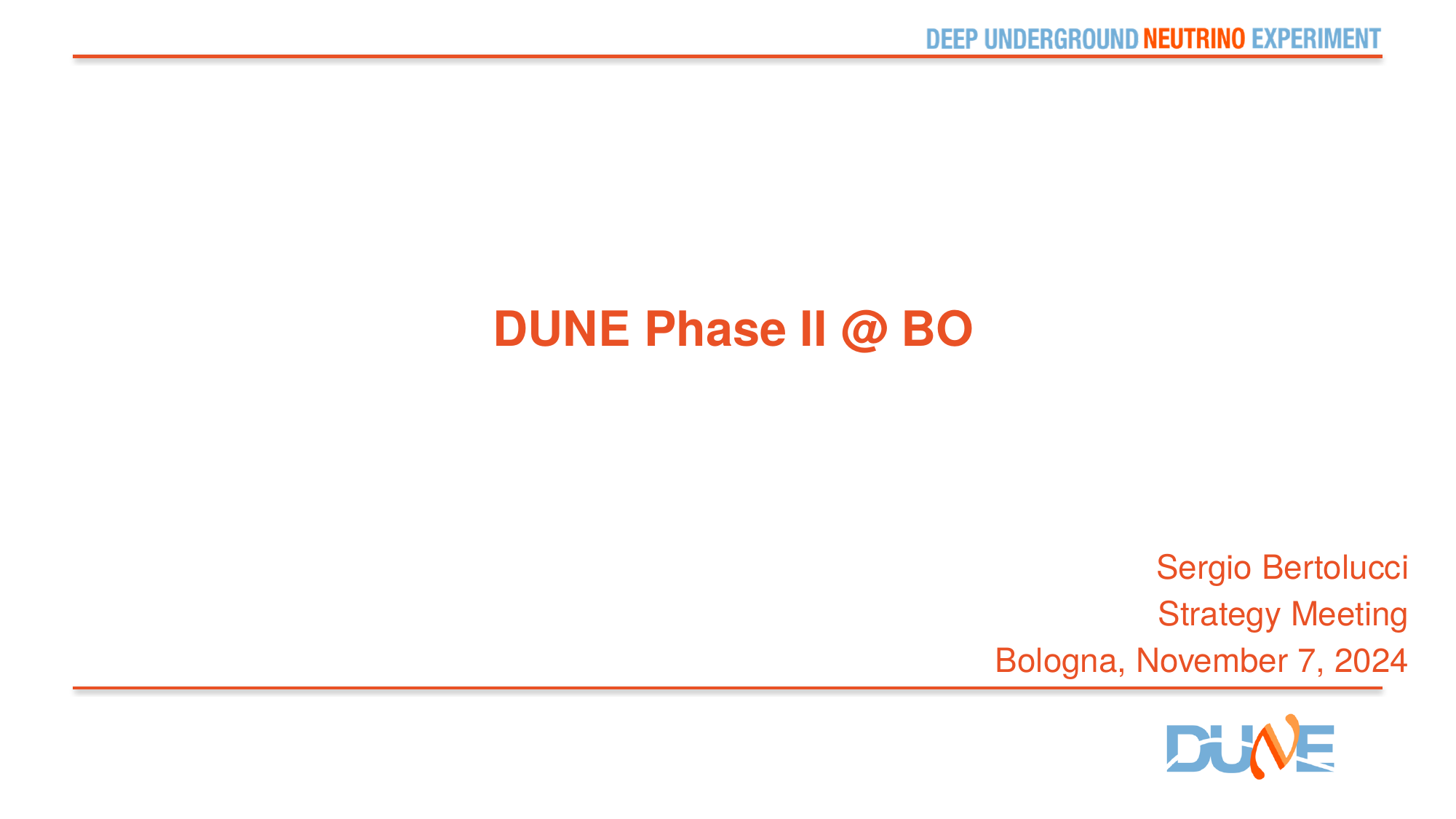

# DUNE Phase II @ BO
Sergio Bertolucci
Strategy Meeting
Bologna, November 7, 2024